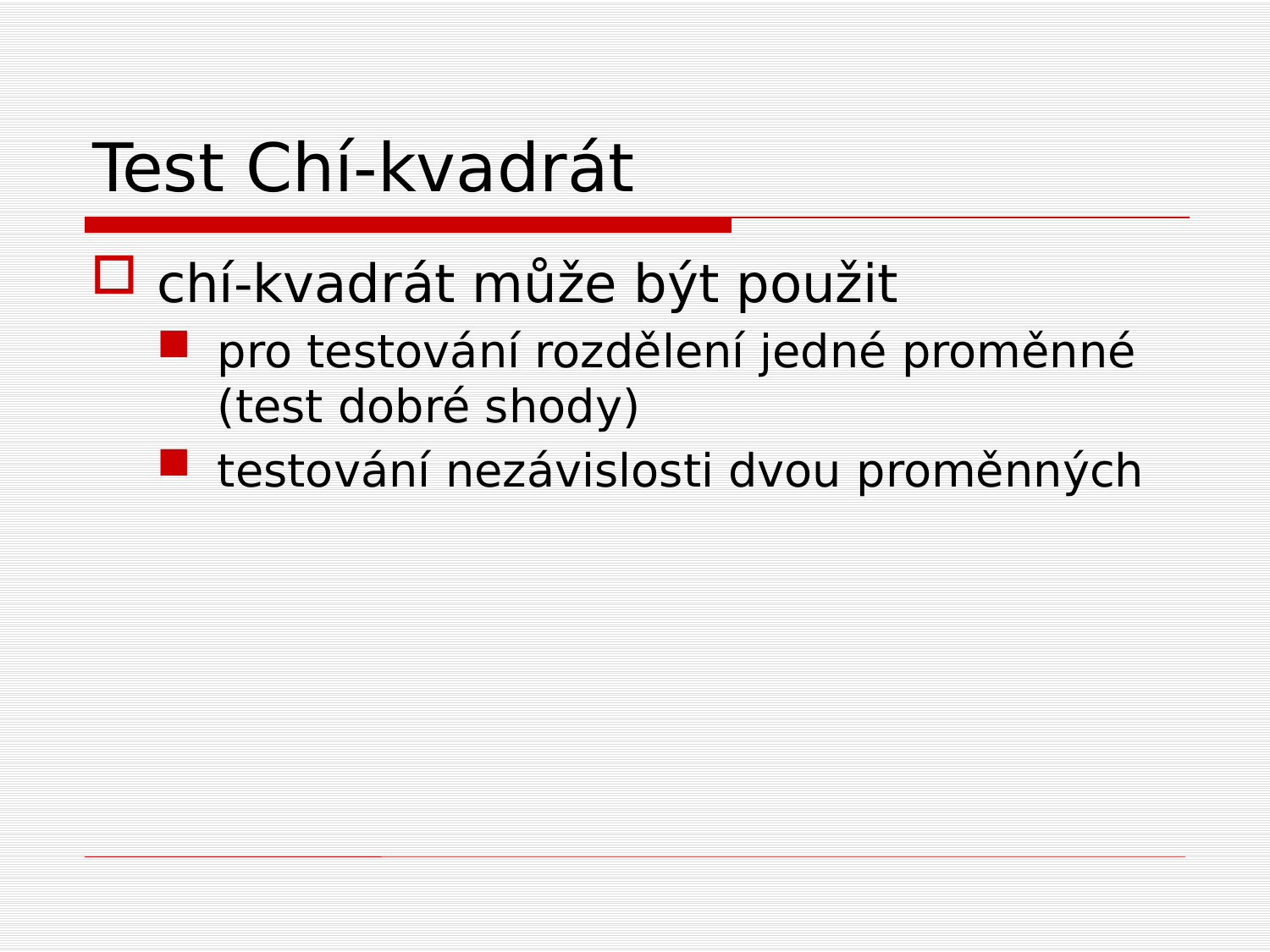

# Test Chí-kvadrát
chí-kvadrát může být použit
pro testování rozdělení jedné proměnné (test dobré shody)
testování nezávislosti dvou proměnných